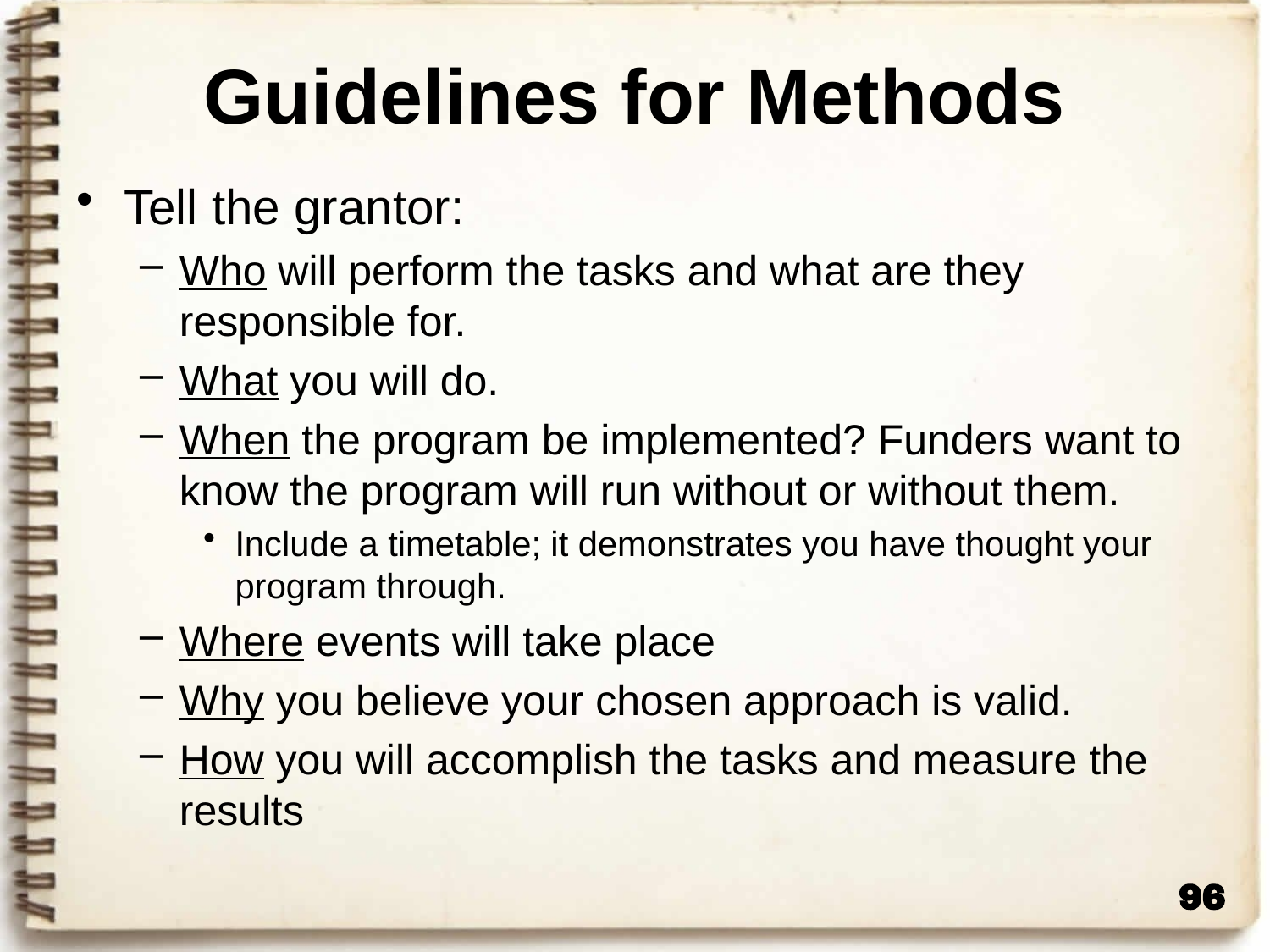

# Guidelines for Methods
Tell the grantor:
Who will perform the tasks and what are they responsible for.
What you will do.
When the program be implemented? Funders want to know the program will run without or without them.
Include a timetable; it demonstrates you have thought your program through.
Where events will take place
Why you believe your chosen approach is valid.
How you will accomplish the tasks and measure the results
96